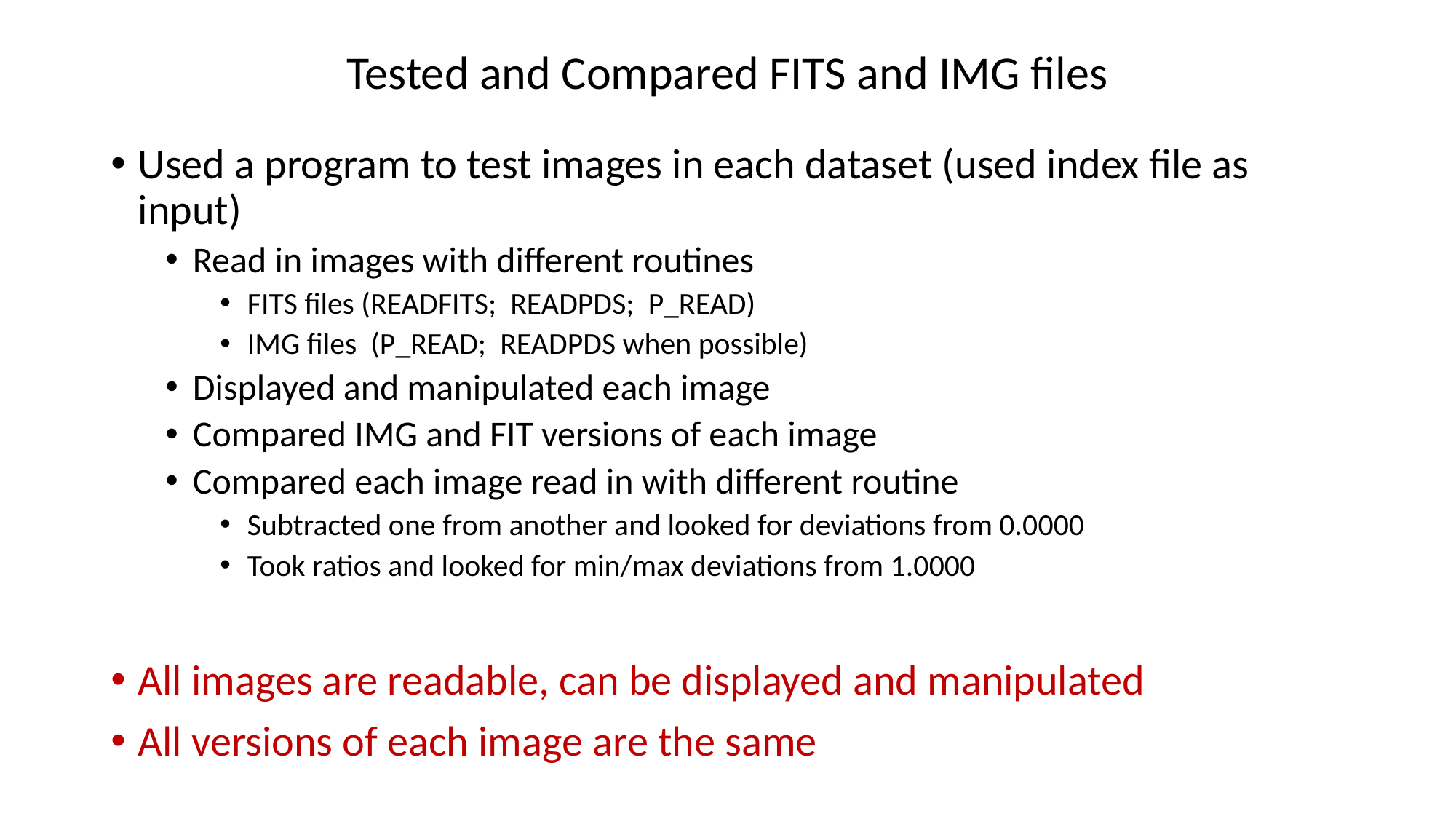

# Tested and Compared FITS and IMG files
Used a program to test images in each dataset (used index file as input)
Read in images with different routines
FITS files (READFITS;  READPDS;  P_READ)
IMG files  (P_READ;  READPDS when possible)
Displayed and manipulated each image
Compared IMG and FIT versions of each image
Compared each image read in with different routine
Subtracted one from another and looked for deviations from 0.0000
Took ratios and looked for min/max deviations from 1.0000

All images are readable, can be displayed and manipulated
All versions of each image are the same